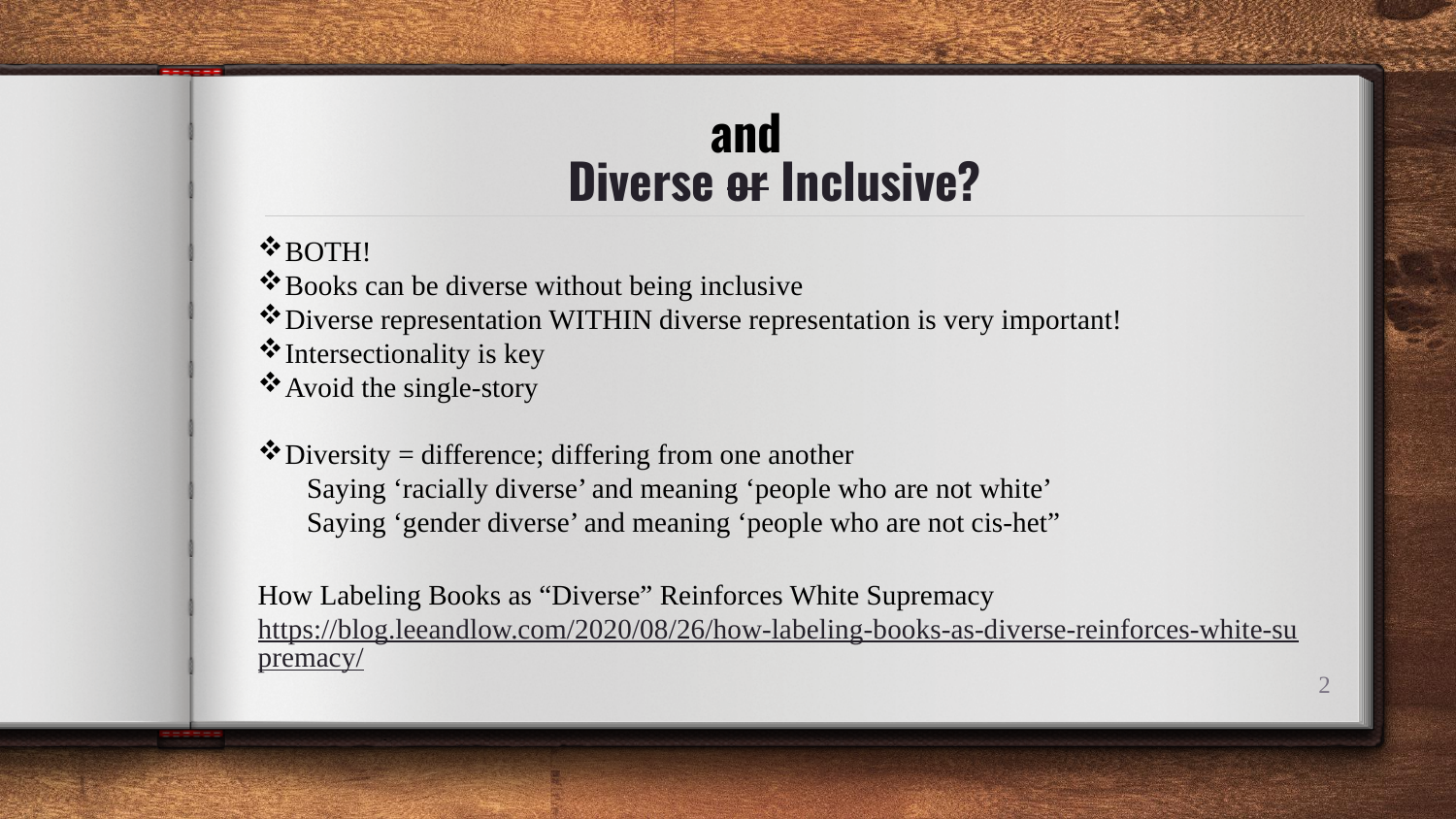

and
# Diverse or Inclusive?
BOTH!
Books can be diverse without being inclusive
Diverse representation WITHIN diverse representation is very important!
Intersectionality is key
Avoid the single-story

Diversity = difference; differing from one another
       Saying ‘racially diverse’ and meaning ‘people who are not white’
       Saying ‘gender diverse’ and meaning ‘people who are not cis-het”

How Labeling Books as “Diverse” Reinforces White Supremacy https://blog.leeandlow.com/2020/08/26/how-labeling-books-as-diverse-reinforces-white-supremacy/
2